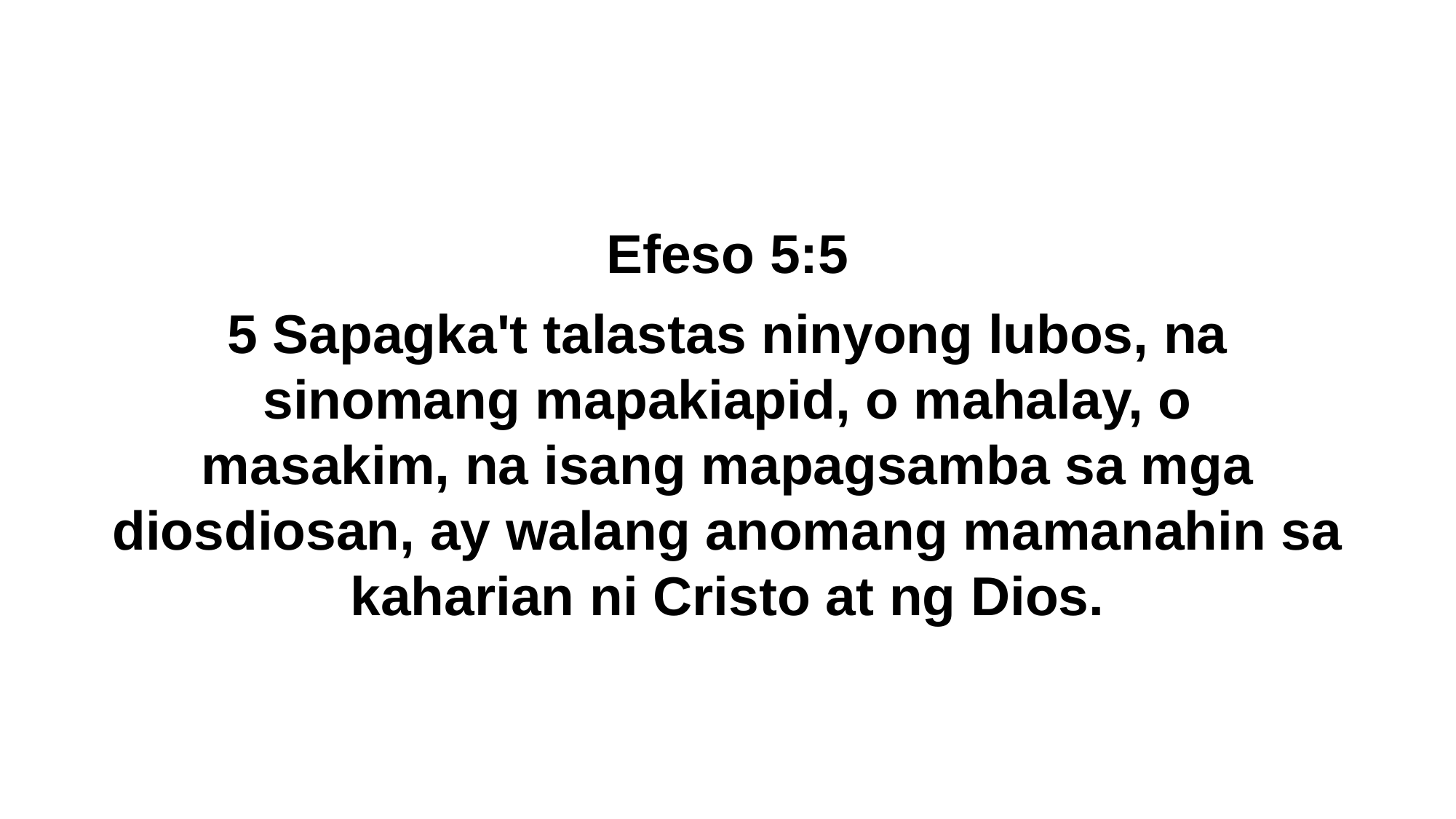

Efeso 5:5
5 Sapagka't talastas ninyong lubos, na sinomang mapakiapid, o mahalay, o masakim, na isang mapagsamba sa mga diosdiosan, ay walang anomang mamanahin sa kaharian ni Cristo at ng Dios.